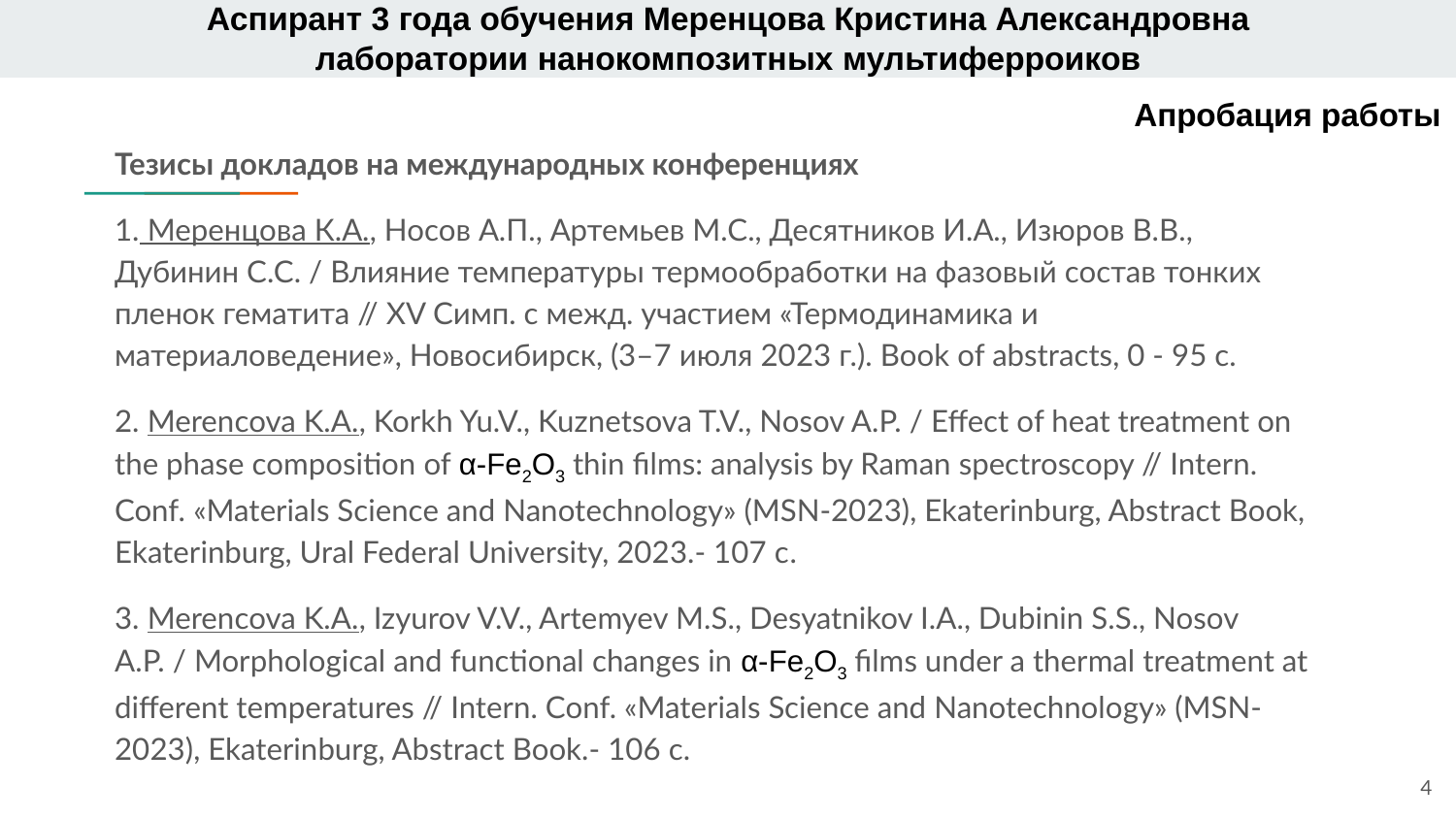

# Аспирант 3 года обучения Меренцова Кристина Александровна
лаборатории нанокомпозитных мультиферроиков
Апробация работы

Тезисы докладов на международных конференциях
1. Меренцова К.А., Носов А.П., Артемьев М.С., Десятников И.А., Изюров В.В., Дубинин С.С. / Влияние температуры термообработки на фазовый состав тонких пленок гематита // XV Симп. с межд. участием «Термодинамика и материаловедение», Новосибирск, (3–7 июля 2023 г.). Book of abstracts, 0 - 95 c.
2. Merencova K.A., Korkh Yu.V., Kuznetsova T.V., Nosov A.P. / Effect of heat treatment on the phase composition of α-Fe2O3 thin films: analysis by Raman spectroscopy // Intern. Conf. «Materials Science and Nanotechnology» (MSN-2023), Ekaterinburg, Abstract Book, Ekaterinburg, Ural Federal University, 2023.- 107 c.
3. Merencova K.A., Izyurov V.V., Artemyev M.S., Desyatnikov I.A., Dubinin S.S., Nosov A.P. / Morphological and functional changes in α-Fe2O3 films under a thermal treatment at different temperatures // Intern. Conf. «Materials Science and Nanotechnology» (MSN-2023), Ekaterinburg, Abstract Book.- 106 c.

4